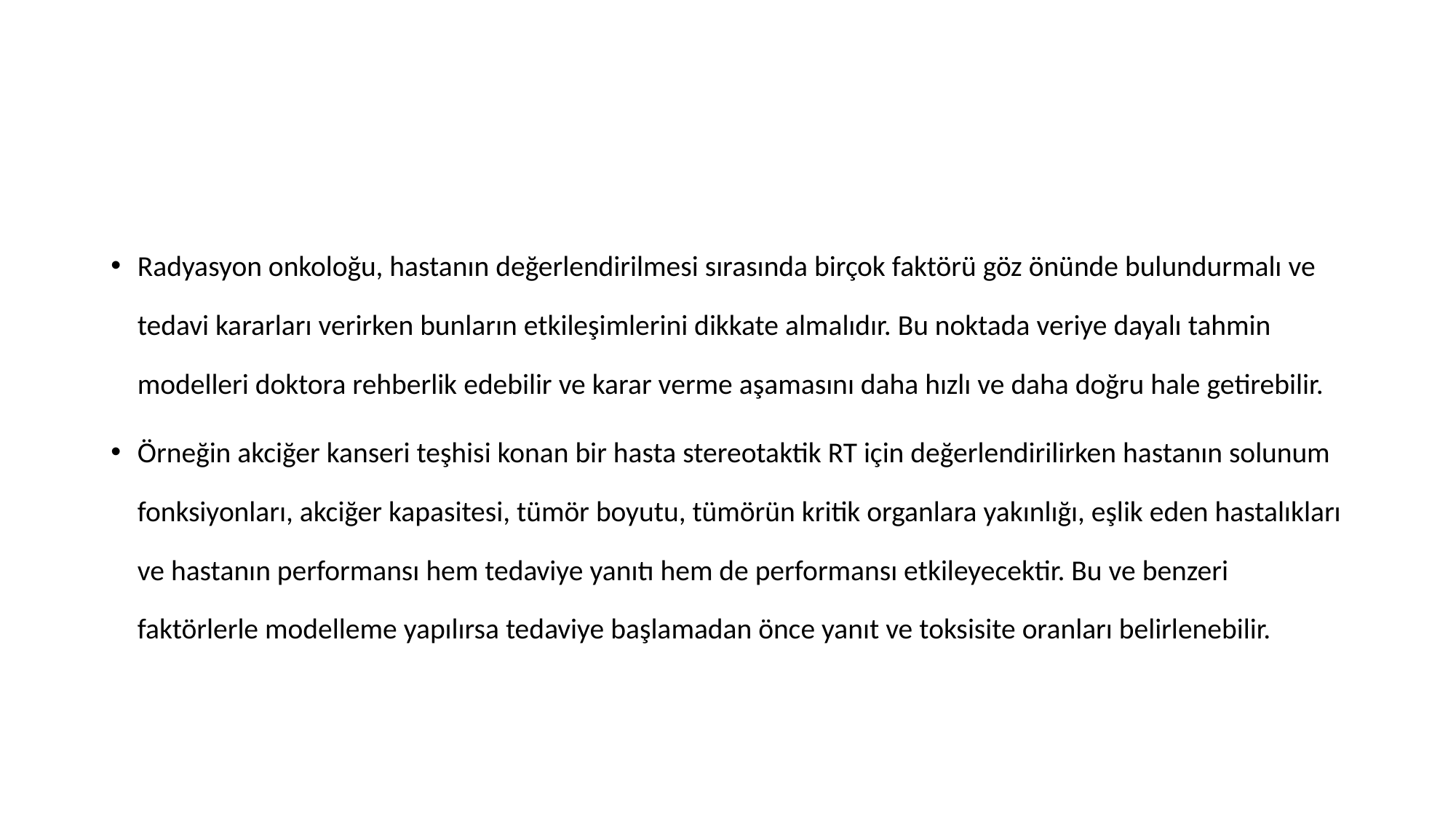

#
Radyasyon onkoloğu, hastanın değerlendirilmesi sırasında birçok faktörü göz önünde bulundurmalı ve tedavi kararları verirken bunların etkileşimlerini dikkate almalıdır. Bu noktada veriye dayalı tahmin modelleri doktora rehberlik edebilir ve karar verme aşamasını daha hızlı ve daha doğru hale getirebilir.
Örneğin akciğer kanseri teşhisi konan bir hasta stereotaktik RT için değerlendirilirken hastanın solunum fonksiyonları, akciğer kapasitesi, tümör boyutu, tümörün kritik organlara yakınlığı, eşlik eden hastalıkları ve hastanın performansı hem tedaviye yanıtı hem de performansı etkileyecektir. Bu ve benzeri faktörlerle modelleme yapılırsa tedaviye başlamadan önce yanıt ve toksisite oranları belirlenebilir.